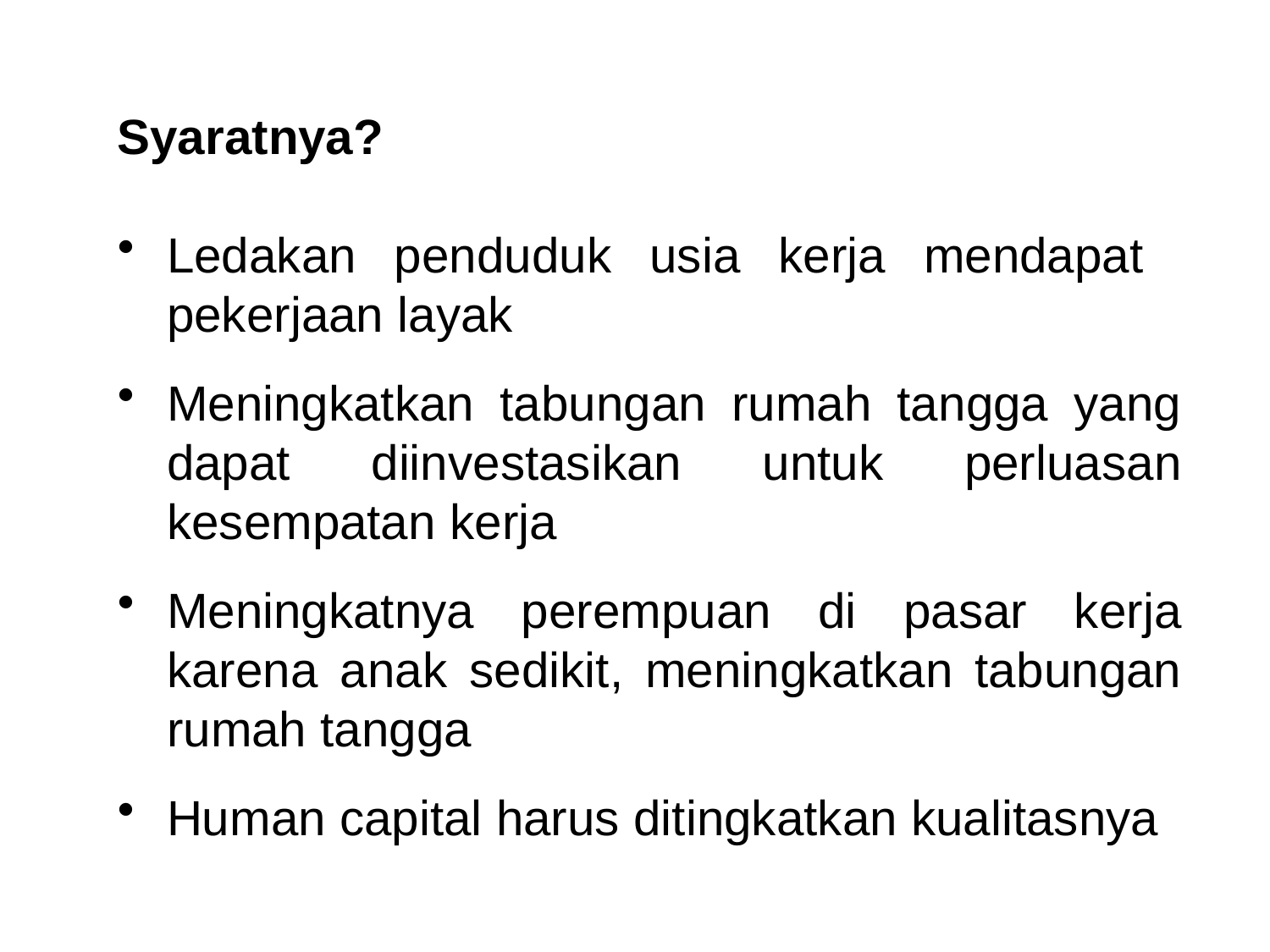

Syaratnya?

Ledakan penduduk usia kerja mendapat  pekerjaan layak

Meningkatkan tabungan rumah tangga yang dapat diinvestasikan untuk perluasan kesempatan kerja

Meningkatnya perempuan di pasar kerja karena anak sedikit, meningkatkan tabungan rumah tangga

Human capital harus ditingkatkan kualitasnya
37